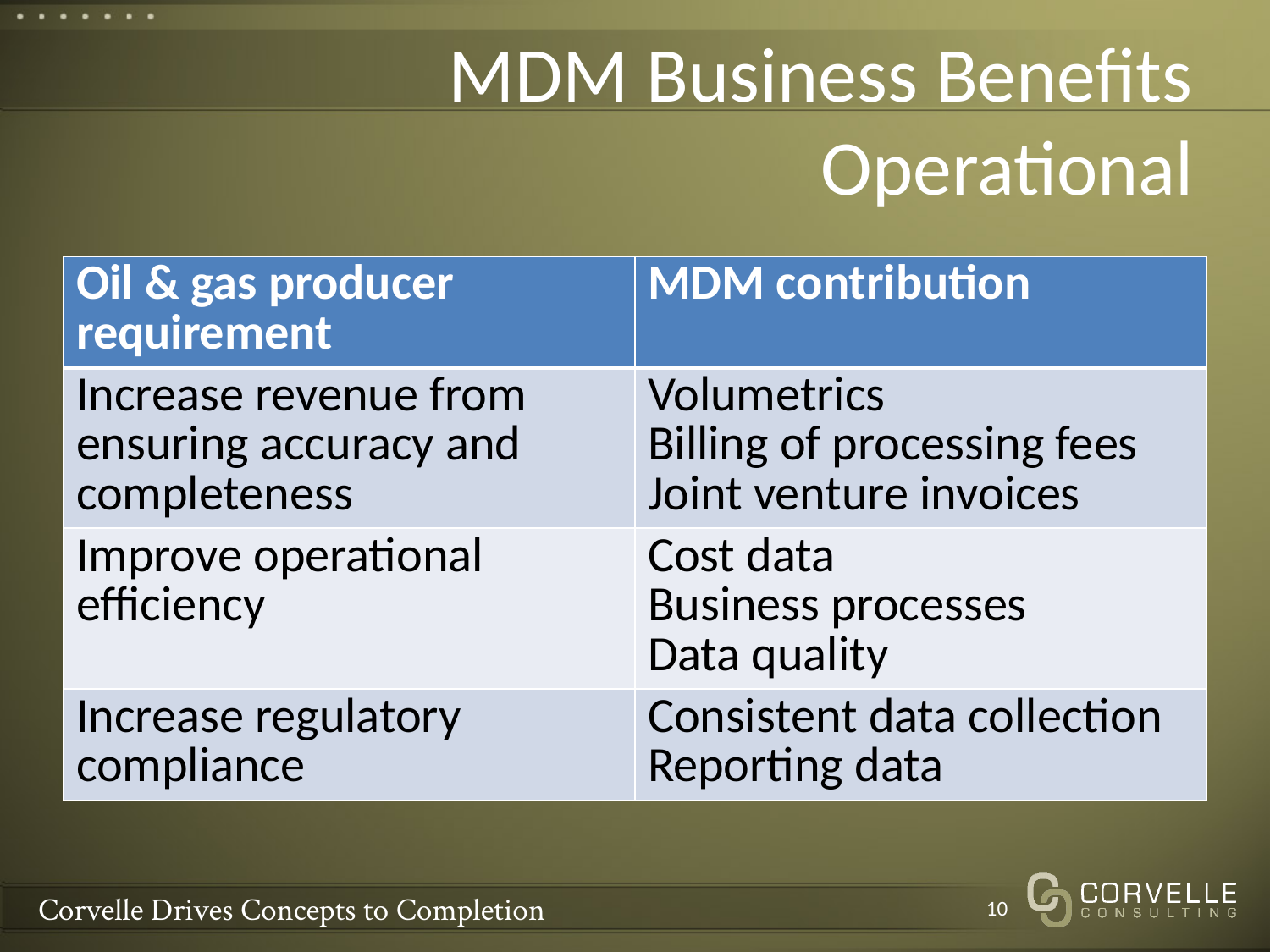

# MDM Business Benefits Operational
| Oil & gas producer requirement | MDM contribution |
| --- | --- |
| Increase revenue from ensuring accuracy and completeness | Volumetrics Billing of processing fees Joint venture invoices |
| Improve operational efficiency | Cost data Business processes Data quality |
| Increase regulatory compliance | Consistent data collection Reporting data |
10